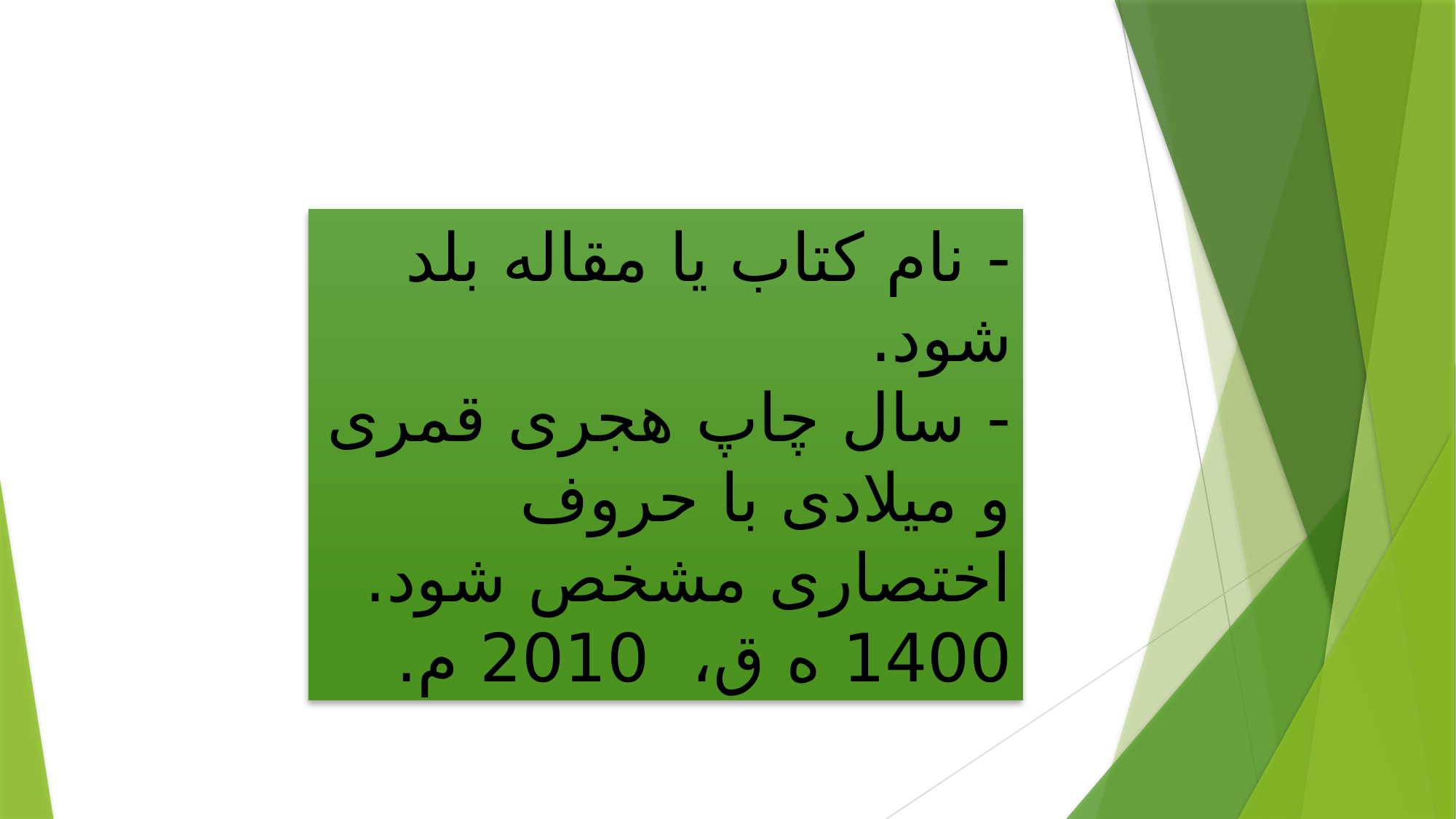

- نام کتاب یا مقاله بلد شود.
- سال چاپ هجری قمری و میلادی با حروف اختصاری مشخص شود. 1400 ه ق،  2010 م.